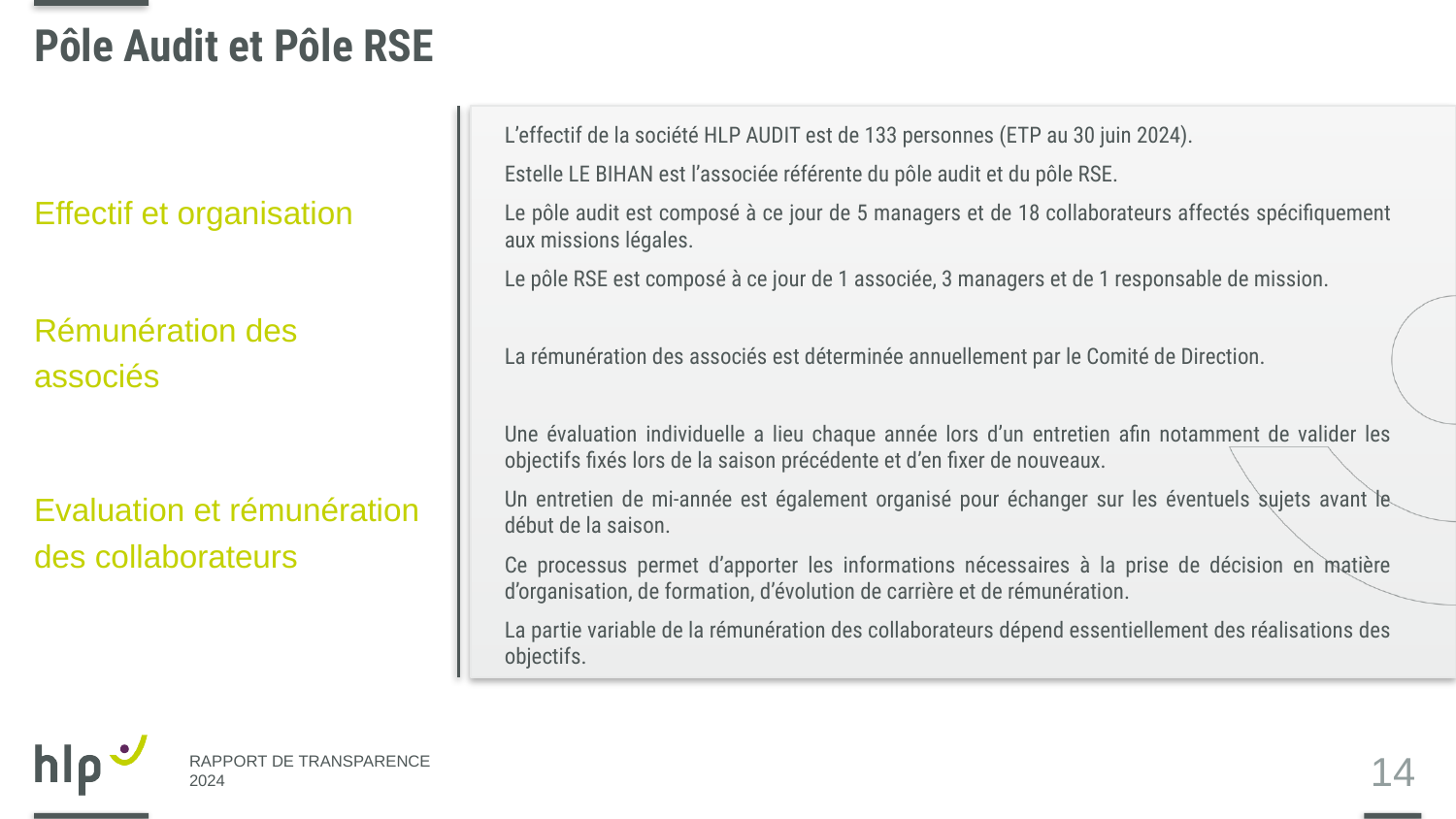

# Pôle Audit et Pôle RSE
L’effectif de la société HLP AUDIT est de 133 personnes (ETP au 30 juin 2024).
Estelle LE BIHAN est l’associée référente du pôle audit et du pôle RSE.
Le pôle audit est composé à ce jour de 5 managers et de 18 collaborateurs affectés spécifiquement aux missions légales.
Le pôle RSE est composé à ce jour de 1 associée, 3 managers et de 1 responsable de mission.

La rémunération des associés est déterminée annuellement par le Comité de Direction.

Une évaluation individuelle a lieu chaque année lors d’un entretien afin notamment de valider les objectifs fixés lors de la saison précédente et d’en fixer de nouveaux.
Un entretien de mi-année est également organisé pour échanger sur les éventuels sujets avant le début de la saison.
Ce processus permet d’apporter les informations nécessaires à la prise de décision en matière d’organisation, de formation, d’évolution de carrière et de rémunération.
La partie variable de la rémunération des collaborateurs dépend essentiellement des réalisations des objectifs.
Effectif et organisation
Rémunération des associés
Evaluation et rémunération des collaborateurs
14